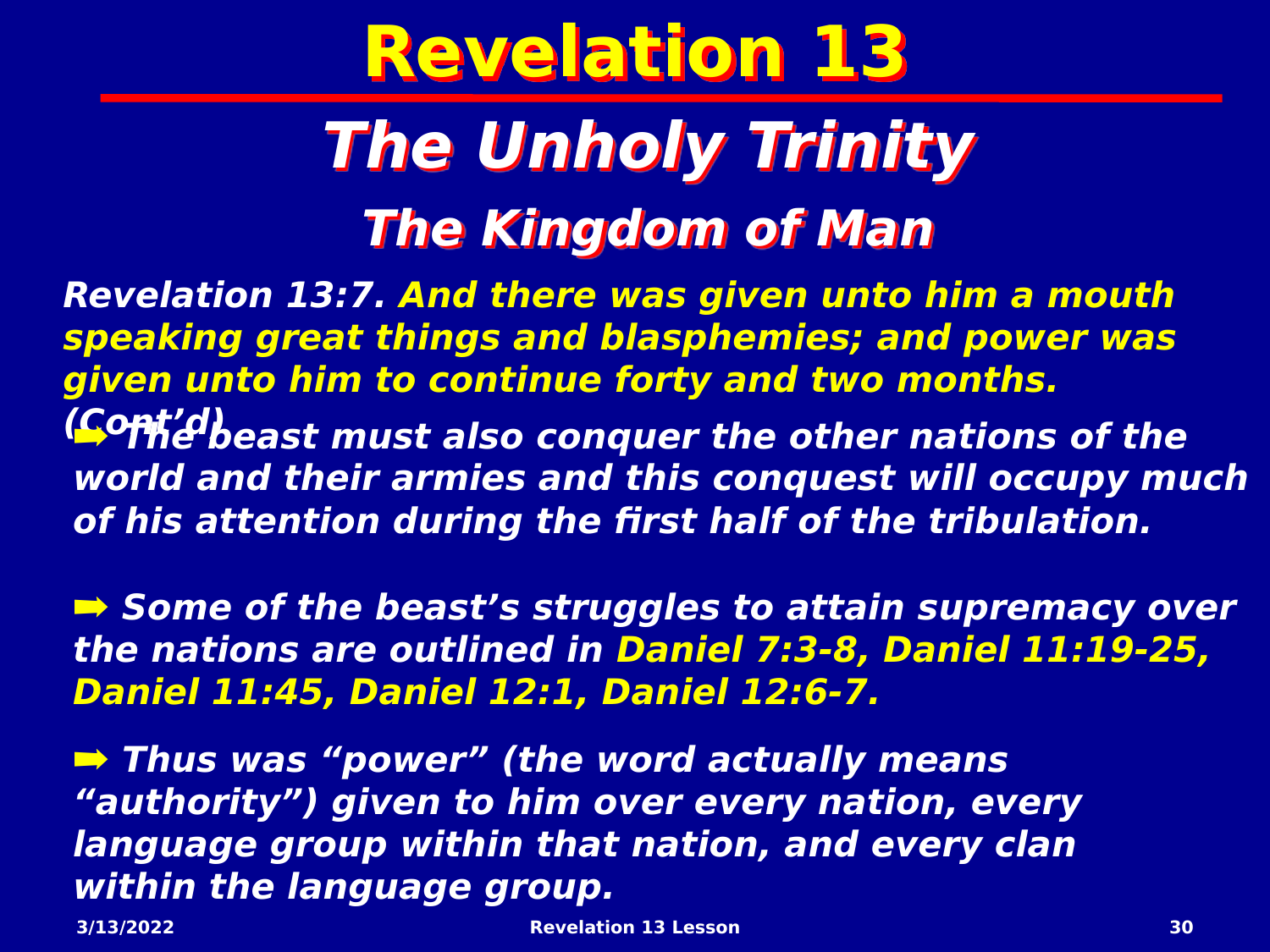

Revelation 13
The Unholy Trinity
The Kingdom of Man
Revelation 13:7. And there was given unto him a mouth speaking great things and blasphemies; and power was given unto him to continue forty and two months. (Cont’d)
 The beast must also conquer the other nations of the world and their armies and this conquest will occupy much of his attention during the first half of the tribulation.
 Some of the beast’s struggles to attain supremacy over the nations are outlined in Daniel 7:3-8, Daniel 11:19-25, Daniel 11:45, Daniel 12:1, Daniel 12:6-7.
 Thus was “power” (the word actually means “authority”) given to him over every nation, every language group within that nation, and every clan within the language group.
3/13/2022
Revelation 13 Lesson
30